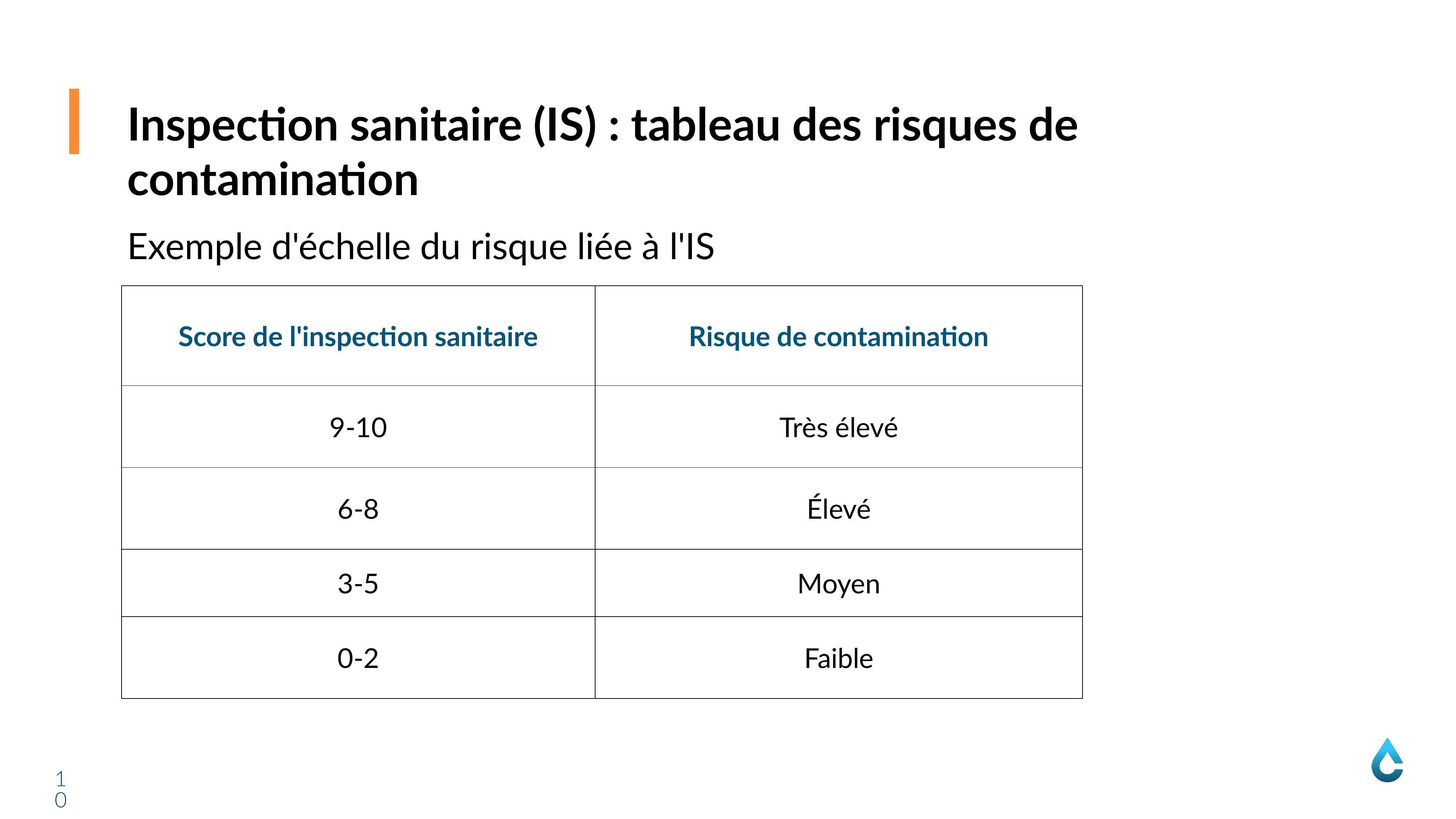

Inspection sanitaire (IS) : tableau des risques de contamination
Exemple d'échelle du risque liée à l'IS
| Score de l'inspection sanitaire | Risque de contamination |
| --- | --- |
| 9-10 | Très élevé |
| 6-8 | Élevé |
| 3-5 | Moyen |
| 0-2 | Faible |
10